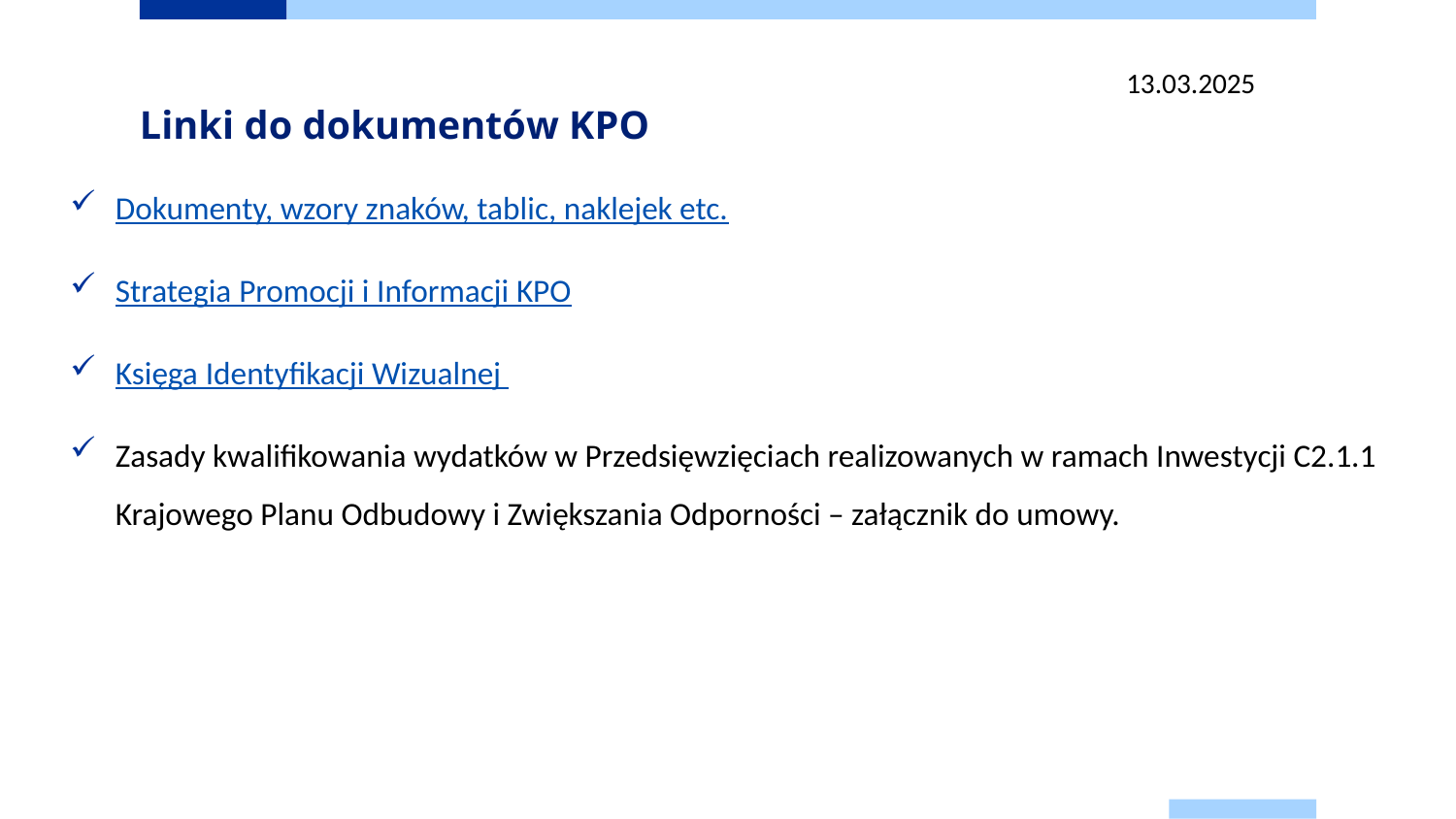

13.03.2025
# Linki do dokumentów KPO
Dokumenty, wzory znaków, tablic, naklejek etc.
Strategia Promocji i Informacji KPO
Księga Identyfikacji Wizualnej
Zasady kwalifikowania wydatków w Przedsięwzięciach realizowanych w ramach Inwestycji C2.1.1 Krajowego Planu Odbudowy i Zwiększania Odporności – załącznik do umowy.